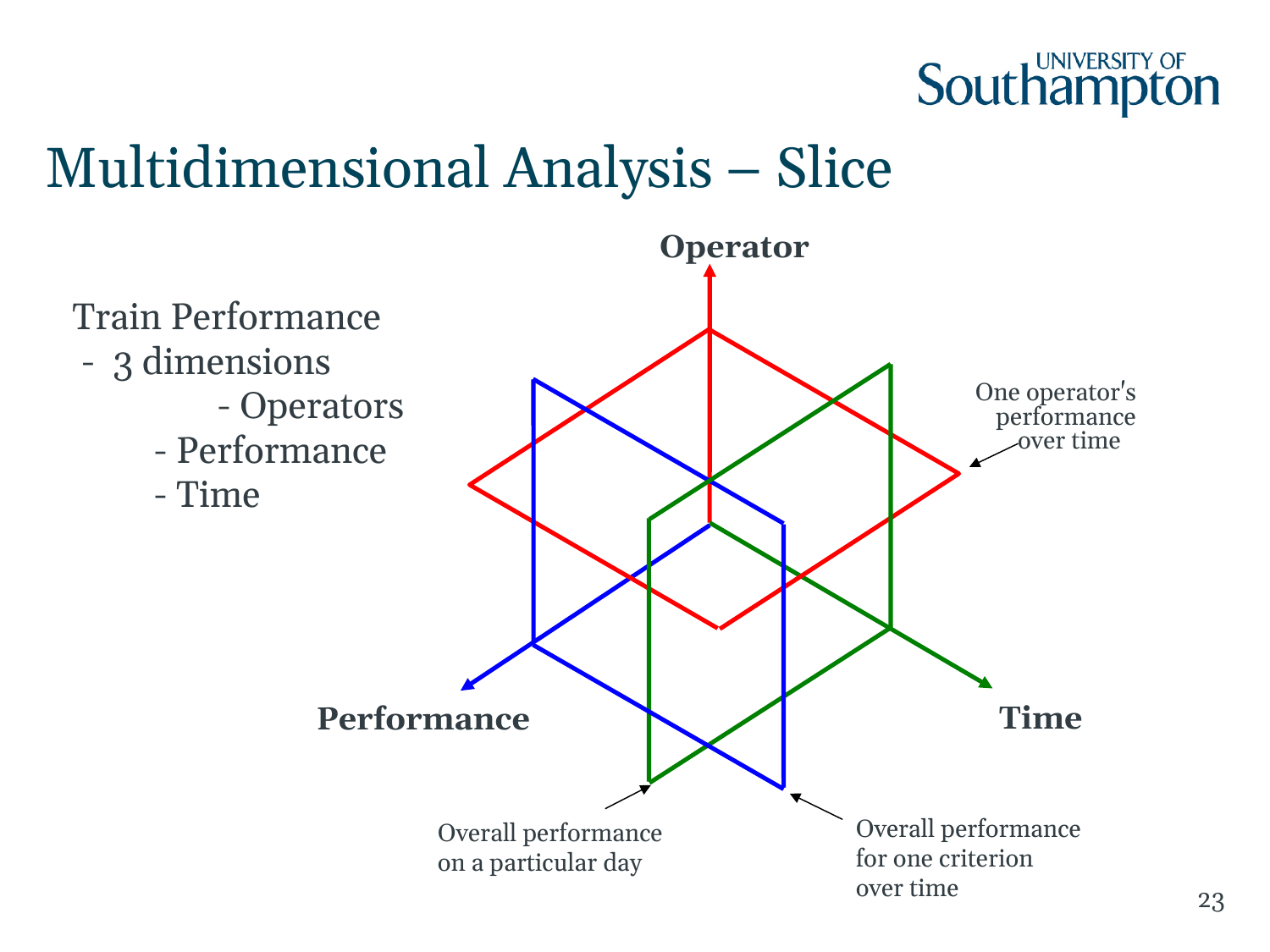

# Multidimensional Analysis – Slice
Operator

Train Performance
 -  3 dimensions
	  - Operators
  - Performance
  - Time

One operator's

performance
over time

Time
Performance

Overall performance
for one criterion
over time
Overall performance
on a particular day
23